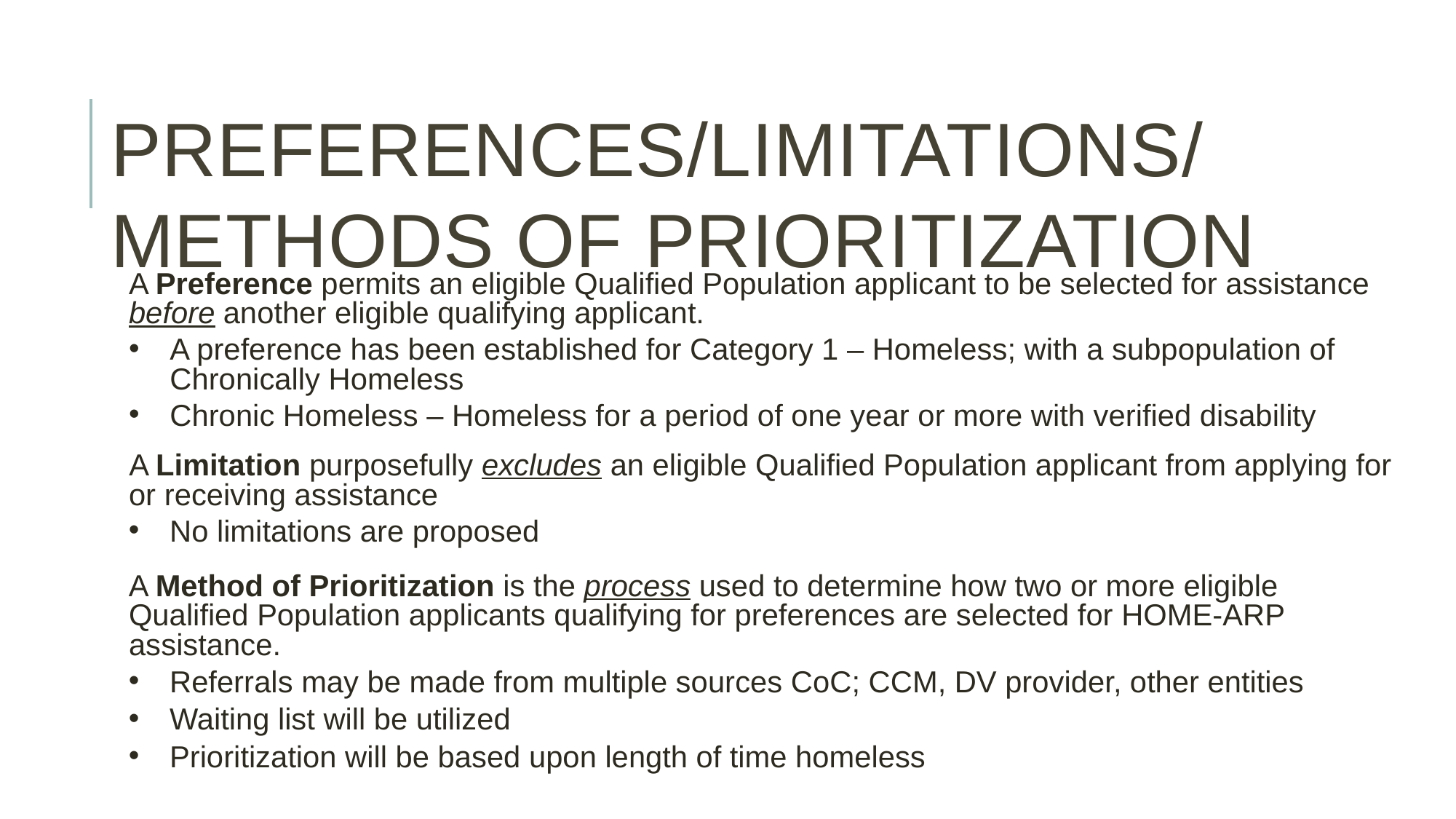

# PREFERENCES/LIMITATIONS/METHODS OF PRIORITIZATION
A Preference permits an eligible Qualified Population applicant to be selected for assistance before another eligible qualifying applicant.
A preference has been established for Category 1 – Homeless; with a subpopulation of Chronically Homeless
Chronic Homeless – Homeless for a period of one year or more with verified disability

A Limitation purposefully excludes an eligible Qualified Population applicant from applying for or receiving assistance
No limitations are proposed
A Method of Prioritization is the process used to determine how two or more eligible Qualified Population applicants qualifying for preferences are selected for HOME-ARP assistance.
Referrals may be made from multiple sources CoC; CCM, DV provider, other entities
Waiting list will be utilized
Prioritization will be based upon length of time homeless